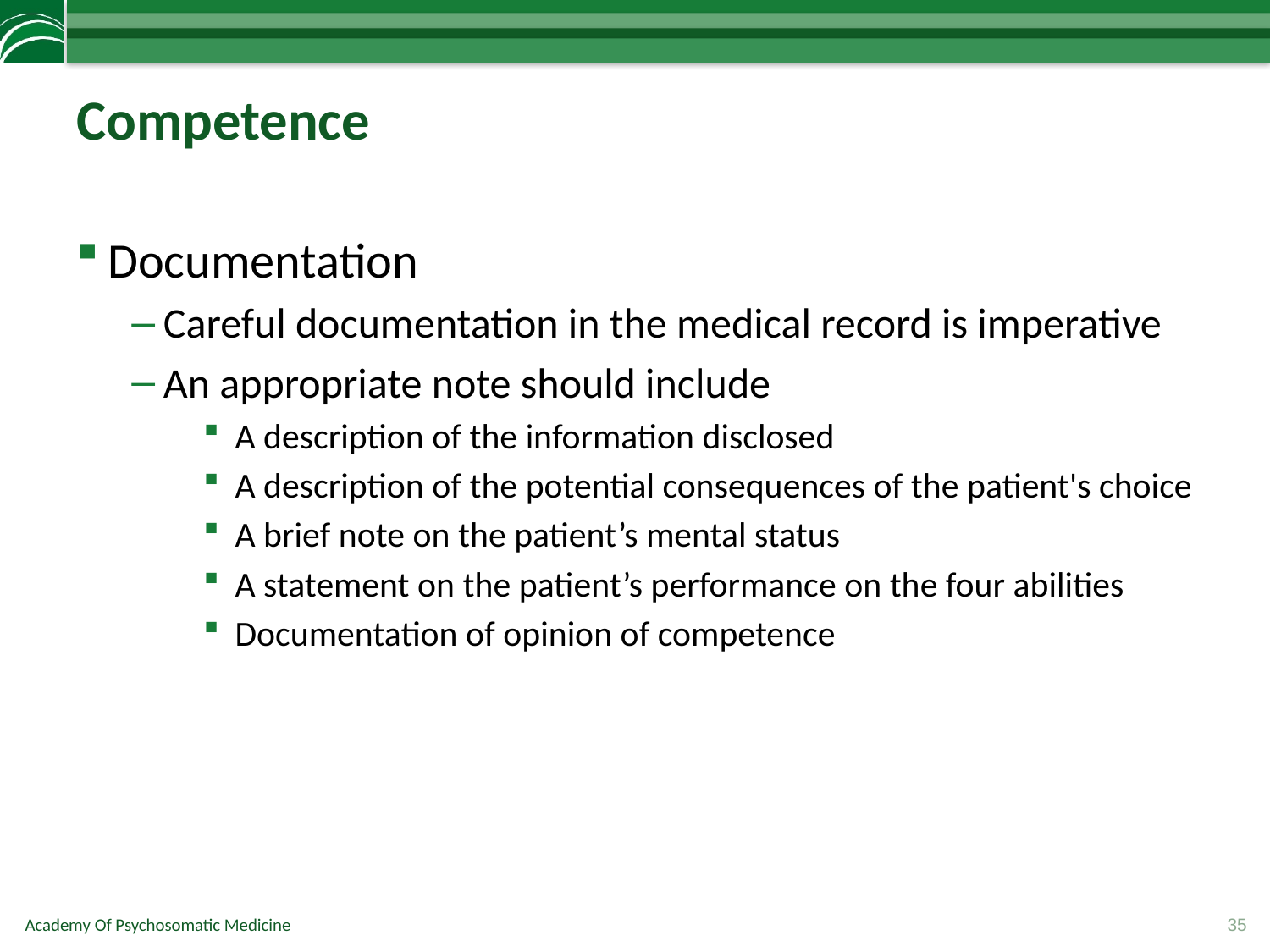

# Competence
Documentation
Careful documentation in the medical record is imperative
An appropriate note should include
A description of the information disclosed
A description of the potential consequences of the patient's choice
A brief note on the patient’s mental status
A statement on the patient’s performance on the four abilities
Documentation of opinion of competence
35